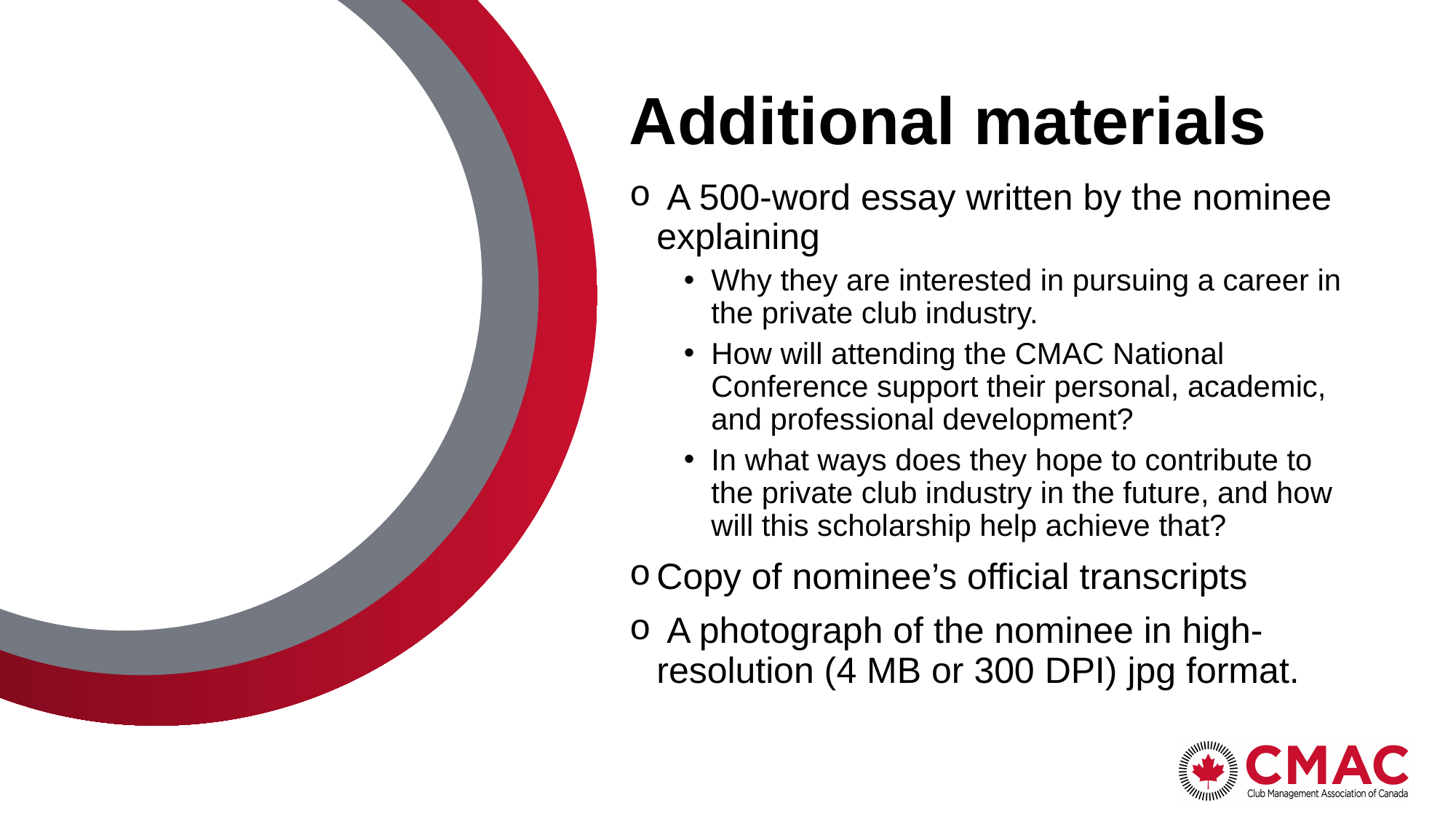

# Additional materials
 A 500-word essay written by the nominee explaining
Why they are interested in pursuing a career in the private club industry.
How will attending the CMAC National Conference support their personal, academic, and professional development?
In what ways does they hope to contribute to the private club industry in the future, and how will this scholarship help achieve that?
Copy of nominee’s official transcripts
 A photograph of the nominee in high-resolution (4 MB or 300 DPI) jpg format.